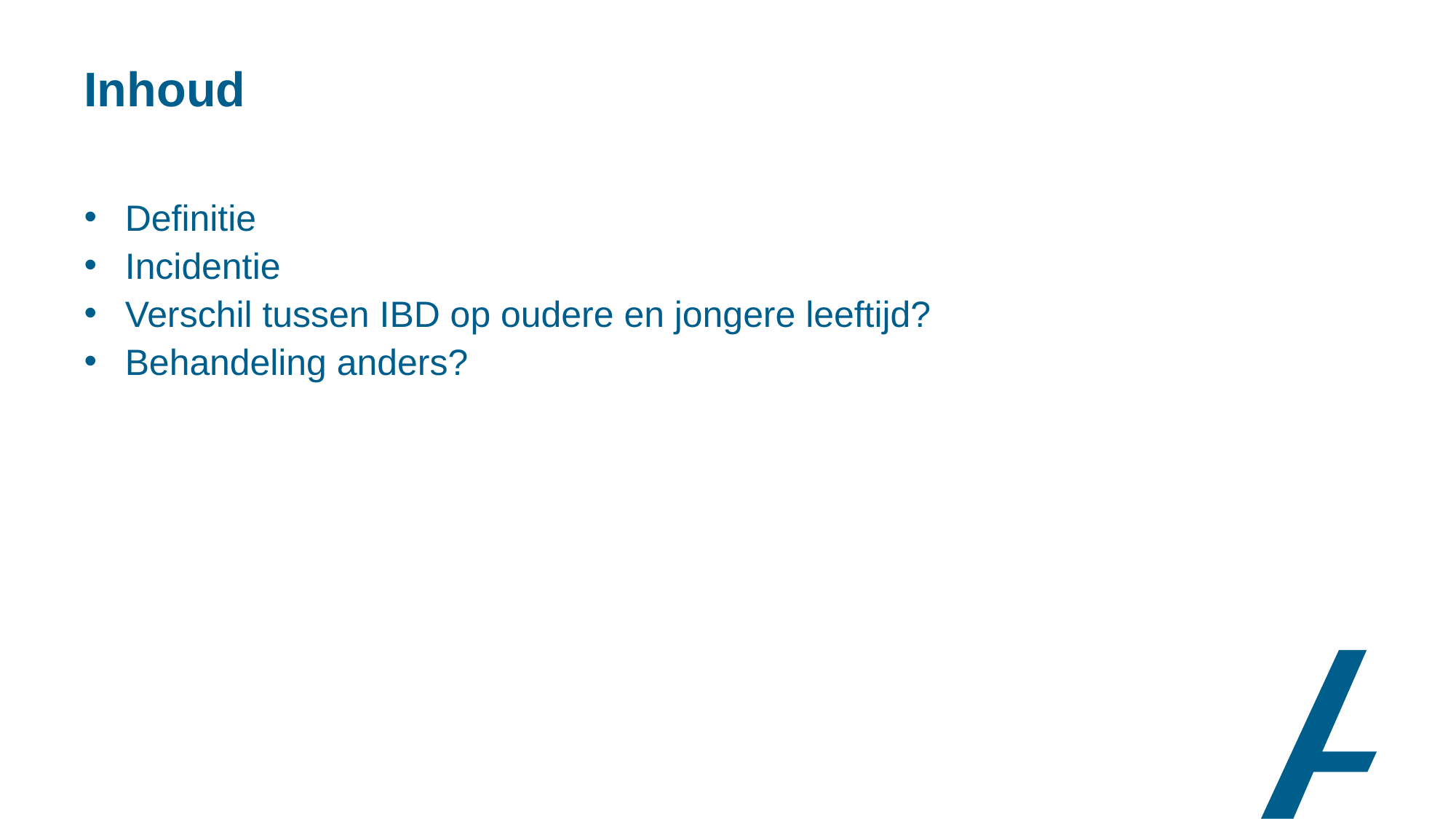

# Inhoud
Definitie
Incidentie
Verschil tussen IBD op oudere en jongere leeftijd?
Behandeling anders?